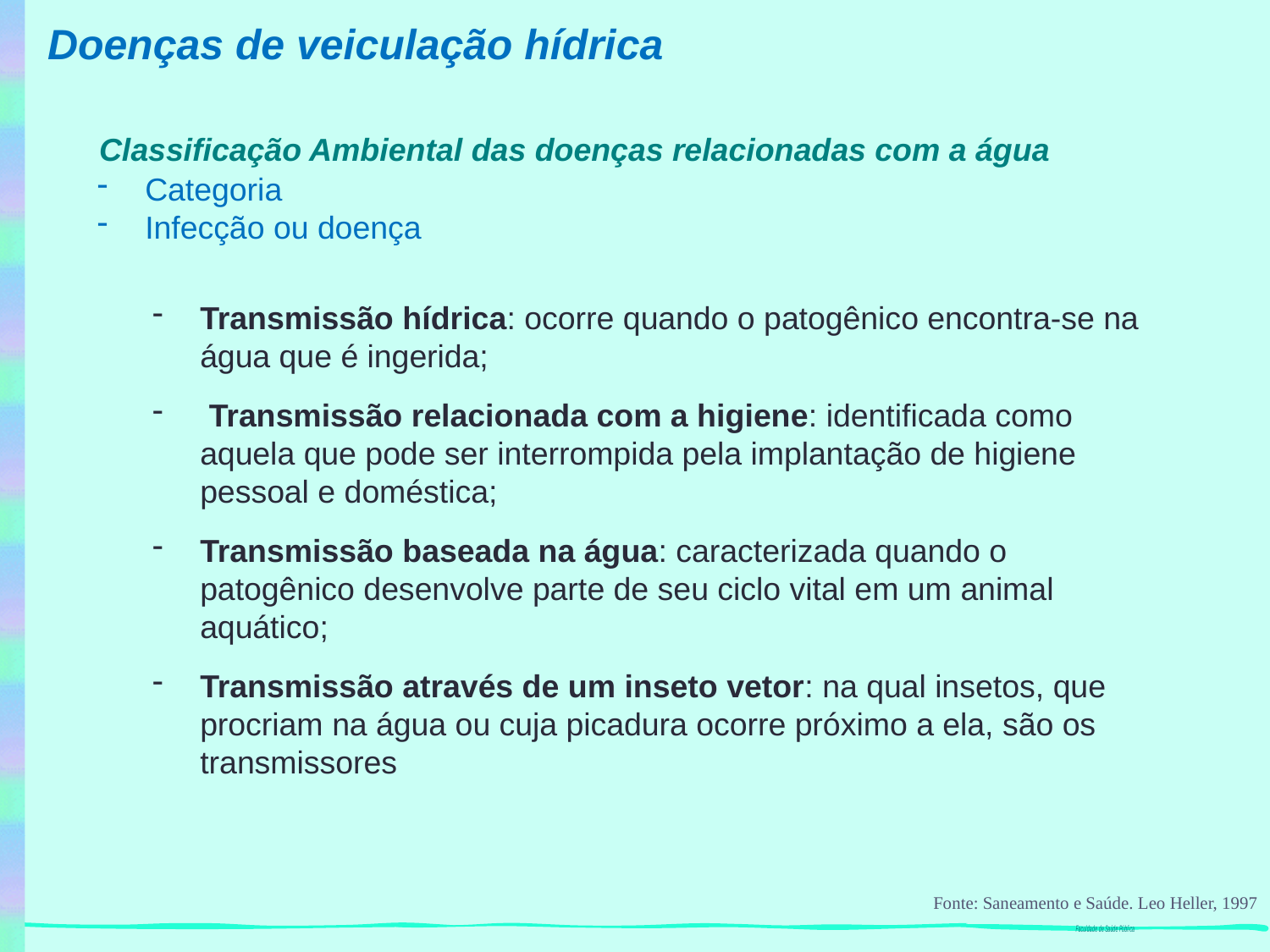

Doenças de veiculação hídrica
# Classificação Ambiental das doenças relacionadas com a água
Categoria
Infecção ou doença
Transmissão hídrica: ocorre quando o patogênico encontra-se na água que é ingerida;
 Transmissão relacionada com a higiene: identificada como aquela que pode ser interrompida pela implantação de higiene pessoal e doméstica;
Transmissão baseada na água: caracterizada quando o patogênico desenvolve parte de seu ciclo vital em um animal aquático;
Transmissão através de um inseto vetor: na qual insetos, que procriam na água ou cuja picadura ocorre próximo a ela, são os transmissores
Fonte: Saneamento e Saúde. Leo Heller, 1997